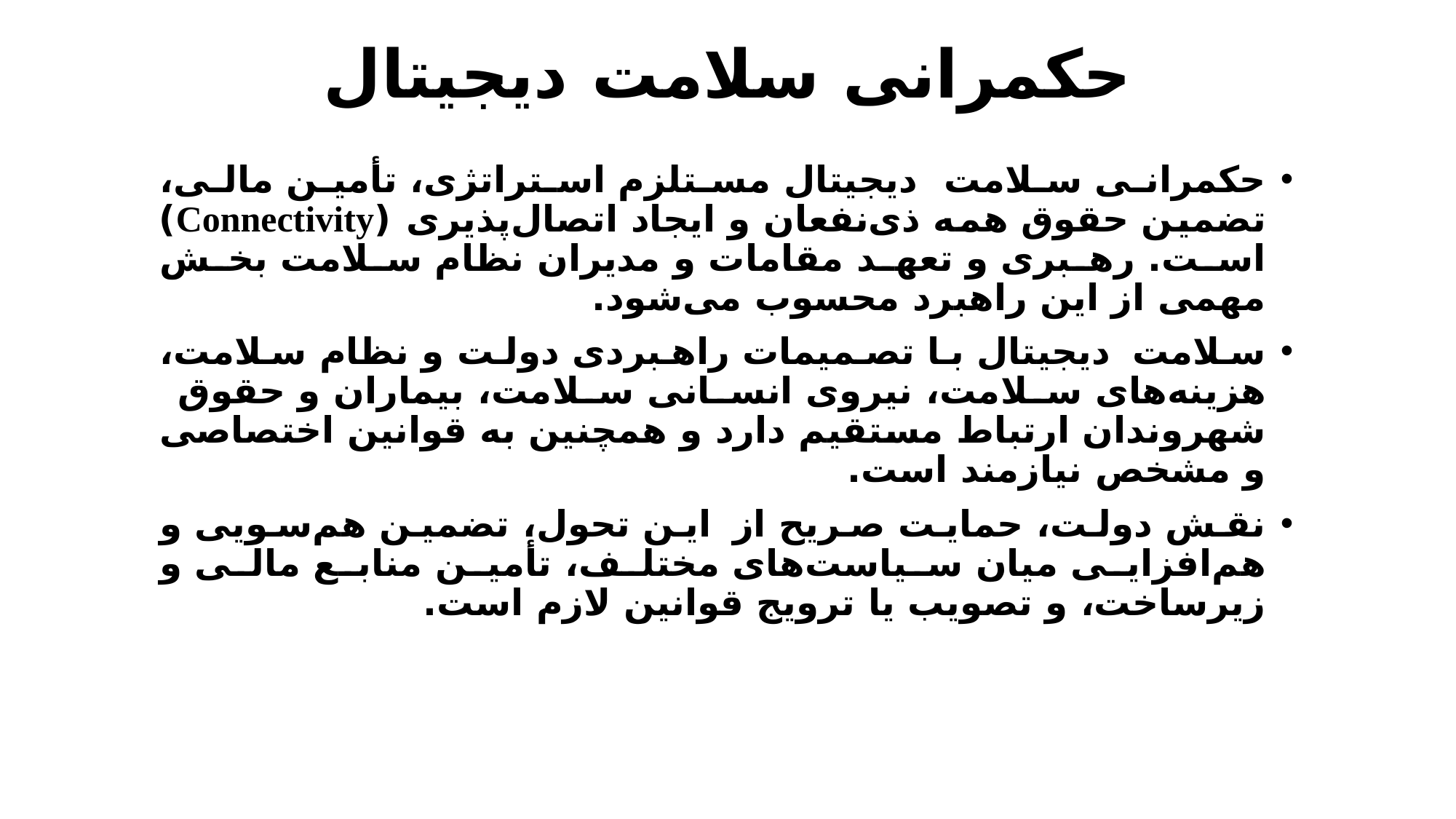

# حکمرانی سلامت دیجیتال
حکمرانی سلامت دیجیتال مستلزم استراتژی، تأمین مالی، تضمین حقوق همه ذی‌نفعان و ایجاد اتصال‌پذیری (Connectivity) است. رهبری و تعهد مقامات و مدیران نظام سلامت بخش مهمی از این راهبرد محسوب می‌شود.
سلامت دیجیتال با تصمیمات راهبردی دولت و نظام سلامت، هزینه‌های سلامت، نیروی انسانی سلامت، بیماران و حقوق شهروندان ارتباط مستقیم دارد و همچنین به قوانین اختصاصی و مشخص نیازمند است.
نقش دولت، حمایت صریح از این تحول، تضمین هم‌سویی و هم‌افزایی میان سیاست‌های مختلف، تأمین منابع مالی و زیرساخت، و تصویب یا ترویج قوانین لازم است.